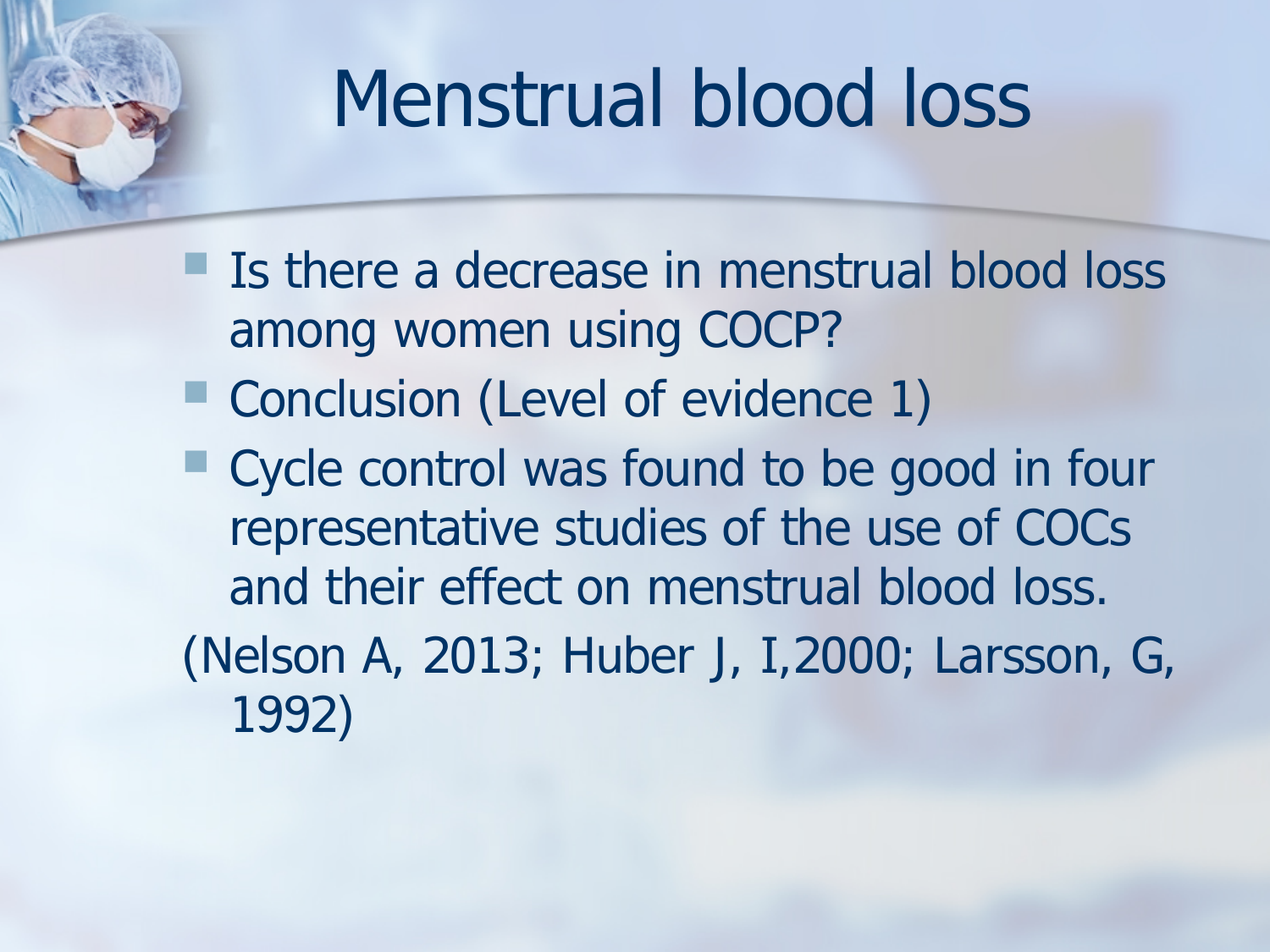

# Menstrual blood loss
Is there a decrease in menstrual blood loss among women using COCP?
Conclusion (Level of evidence 1)
Cycle control was found to be good in four representative studies of the use of COCs and their effect on menstrual blood loss.
(Nelson A, 2013; Huber J, I,2000; Larsson, G, 1992)